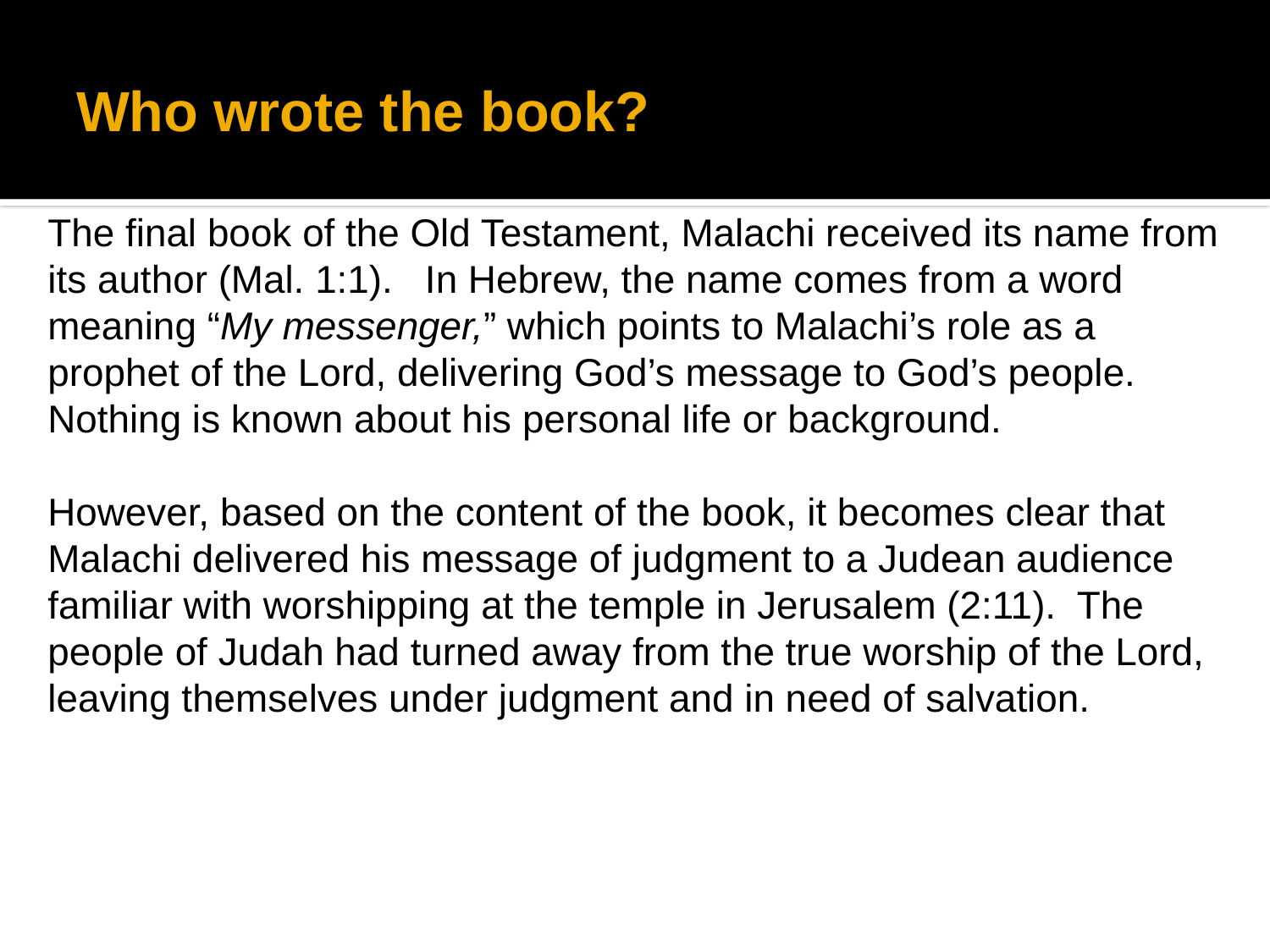

# Who wrote the book?
The final book of the Old Testament, Malachi received its name from its author (Mal. 1:1).   In Hebrew, the name comes from a word meaning “My messenger,” which points to Malachi’s role as a prophet of the Lord, delivering God’s message to God’s people.  Nothing is known about his personal life or background.

However, based on the content of the book, it becomes clear that Malachi delivered his message of judgment to a Judean audience familiar with worshipping at the temple in Jerusalem (2:11).  The people of Judah had turned away from the true worship of the Lord, leaving themselves under judgment and in need of salvation.